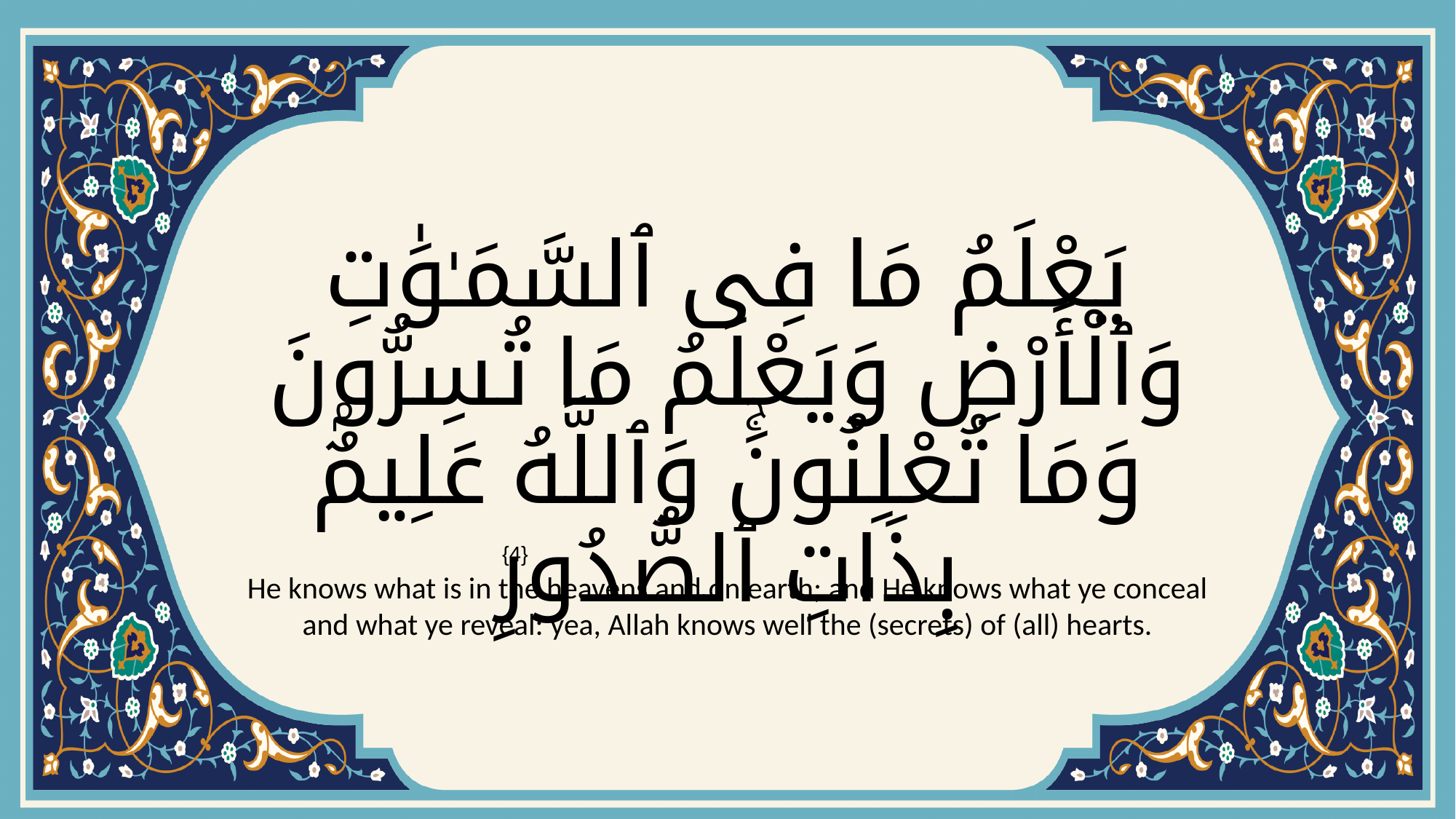

# يَعْلَمُ مَا فِى ٱلسَّمَـٰوَٰتِ وَٱلْأَرْضِ وَيَعْلَمُ مَا تُسِرُّونَ وَمَا تُعْلِنُونَۚ وَٱللَّهُ عَلِيمٌۢ بِذَاتِ ٱلصُّدُورِ
{4}
He knows what is in the heavens and on earth; and He knows what ye conceal and what ye reveal: yea, Allah knows well the (secrets) of (all) hearts.